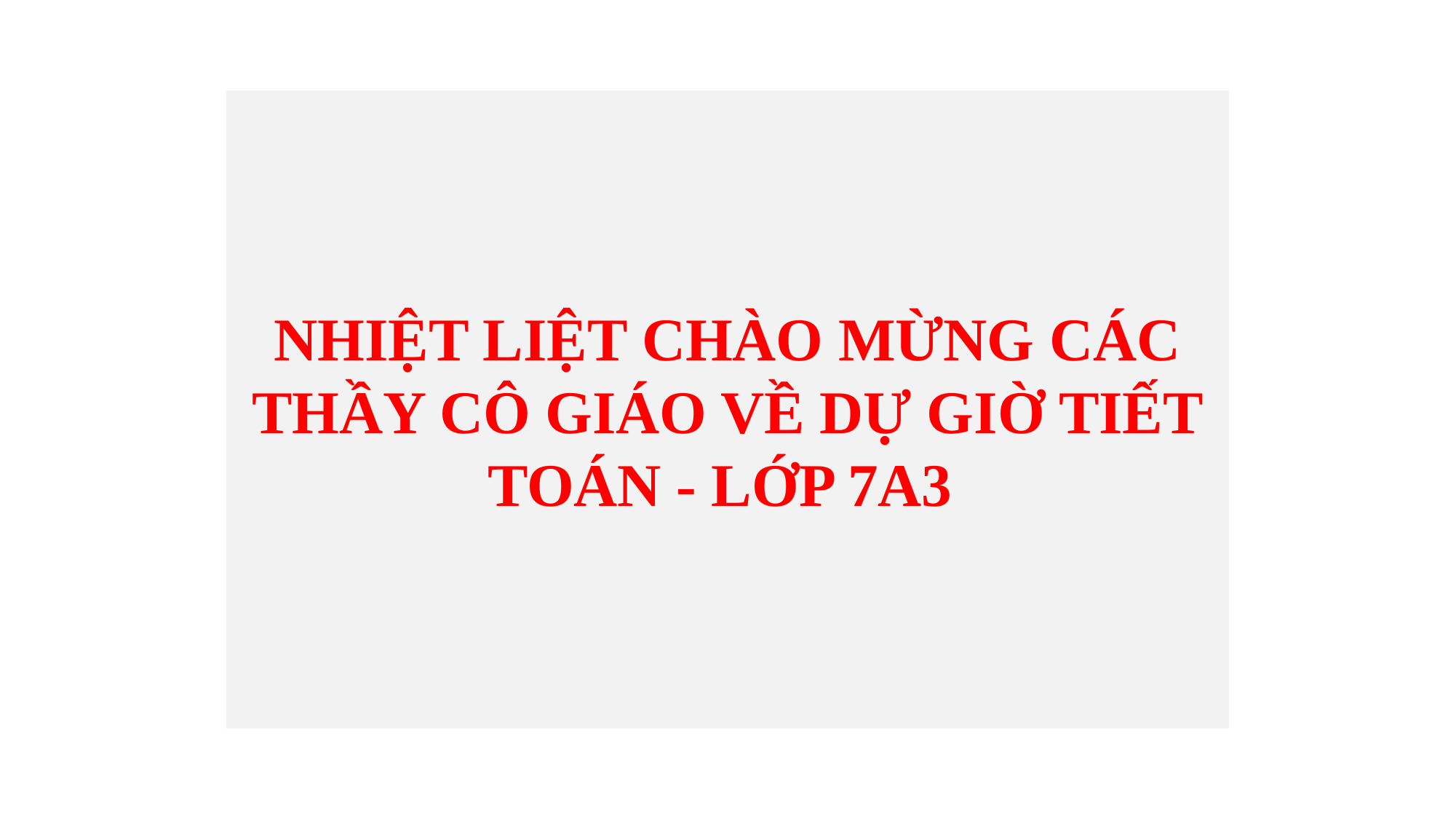

NHIỆT LIỆT CHÀO MỪNG CÁC THẦY CÔ GIÁO VỀ DỰ GIỜ TIẾT TOÁN - LỚP 7A3